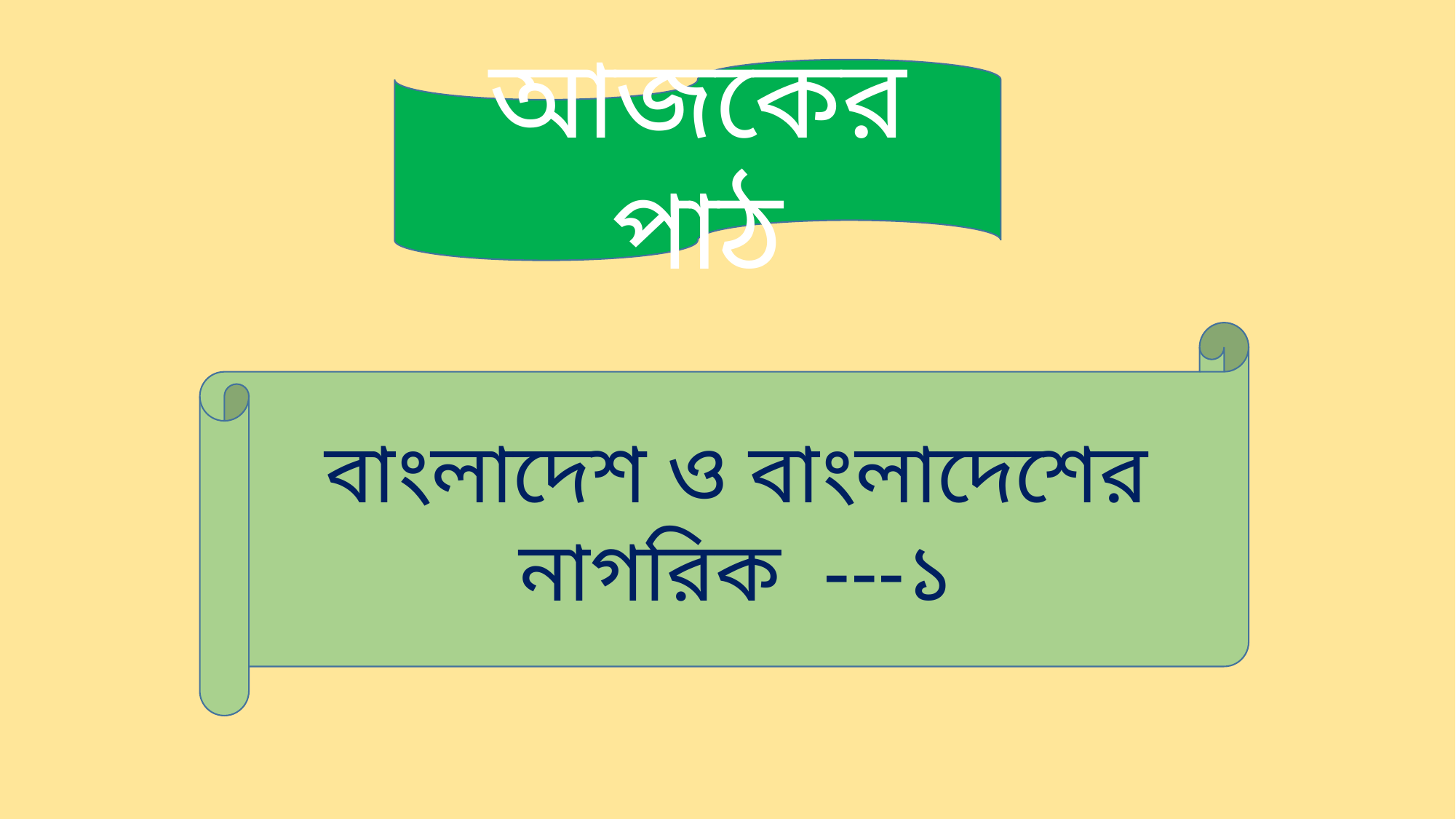

আজকের পাঠ
বাংলাদেশ ও বাংলাদেশের নাগরিক  ---১